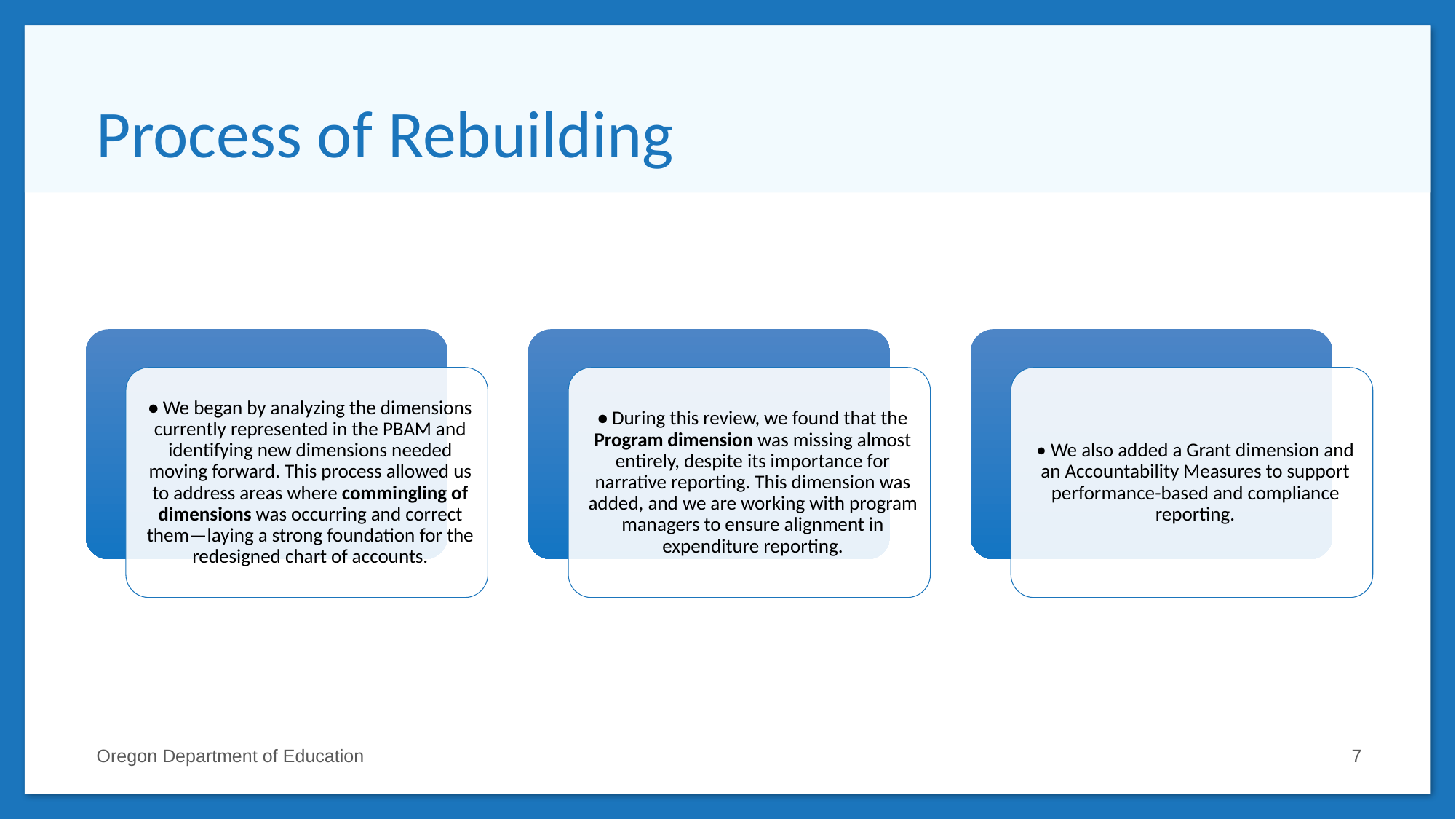

# Process of Rebuilding
• We began by analyzing the dimensions currently represented in the PBAM and identifying new dimensions needed moving forward. This process allowed us to address areas where commingling of dimensions was occurring and correct them—laying a strong foundation for the redesigned chart of accounts.
• During this review, we found that the Program dimension was missing almost entirely, despite its importance for narrative reporting. This dimension was added, and we are working with program managers to ensure alignment in expenditure reporting.
• We also added a Grant dimension and an Accountability Measures to support performance-based and compliance reporting.
Oregon Department of Education
7